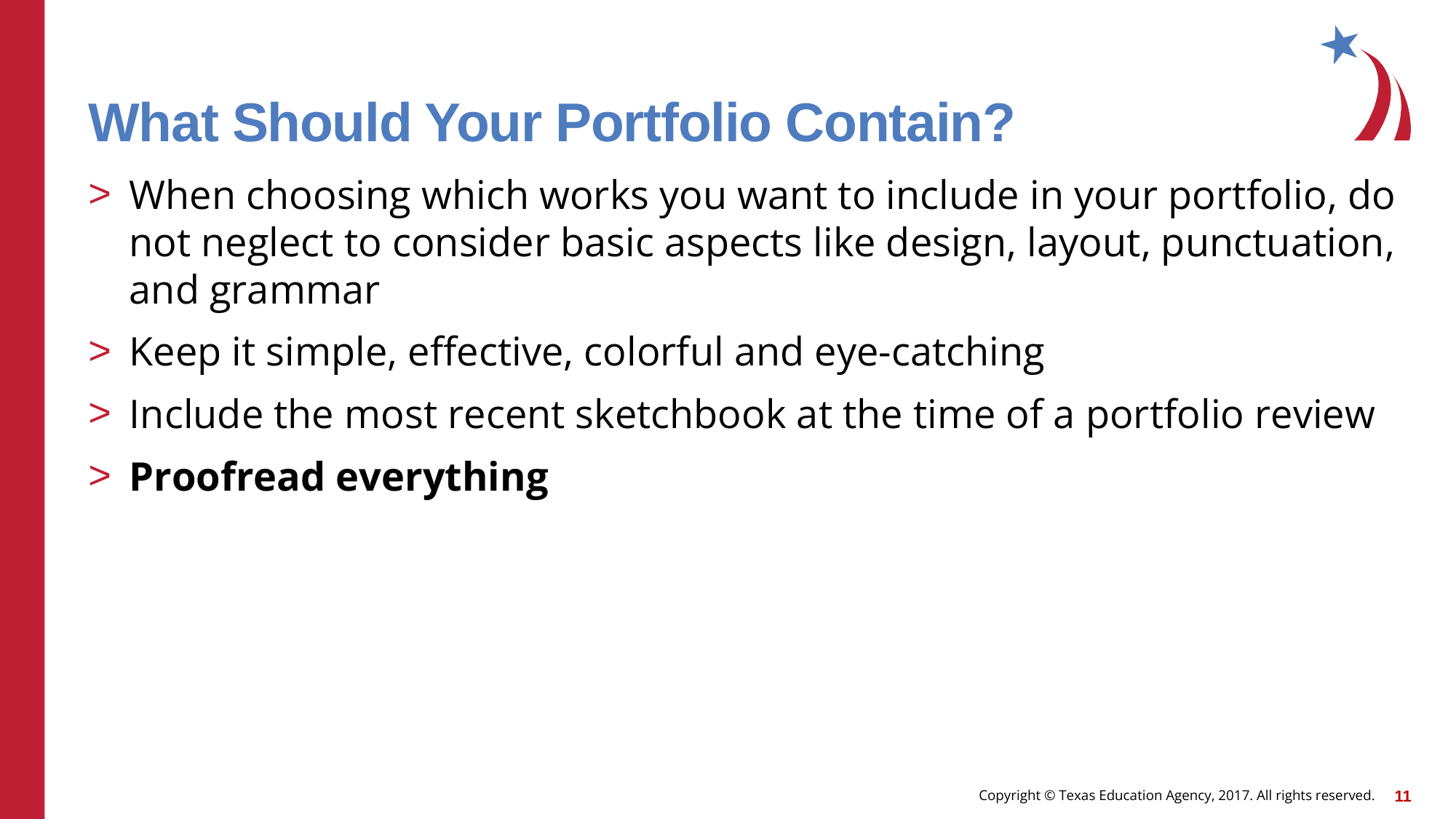

# What Should Your Portfolio Contain?
When choosing which works you want to include in your portfolio, do not neglect to consider basic aspects like design, layout, punctuation, and grammar
Keep it simple, effective, colorful and eye-catching
Include the most recent sketchbook at the time of a portfolio review
Proofread everything